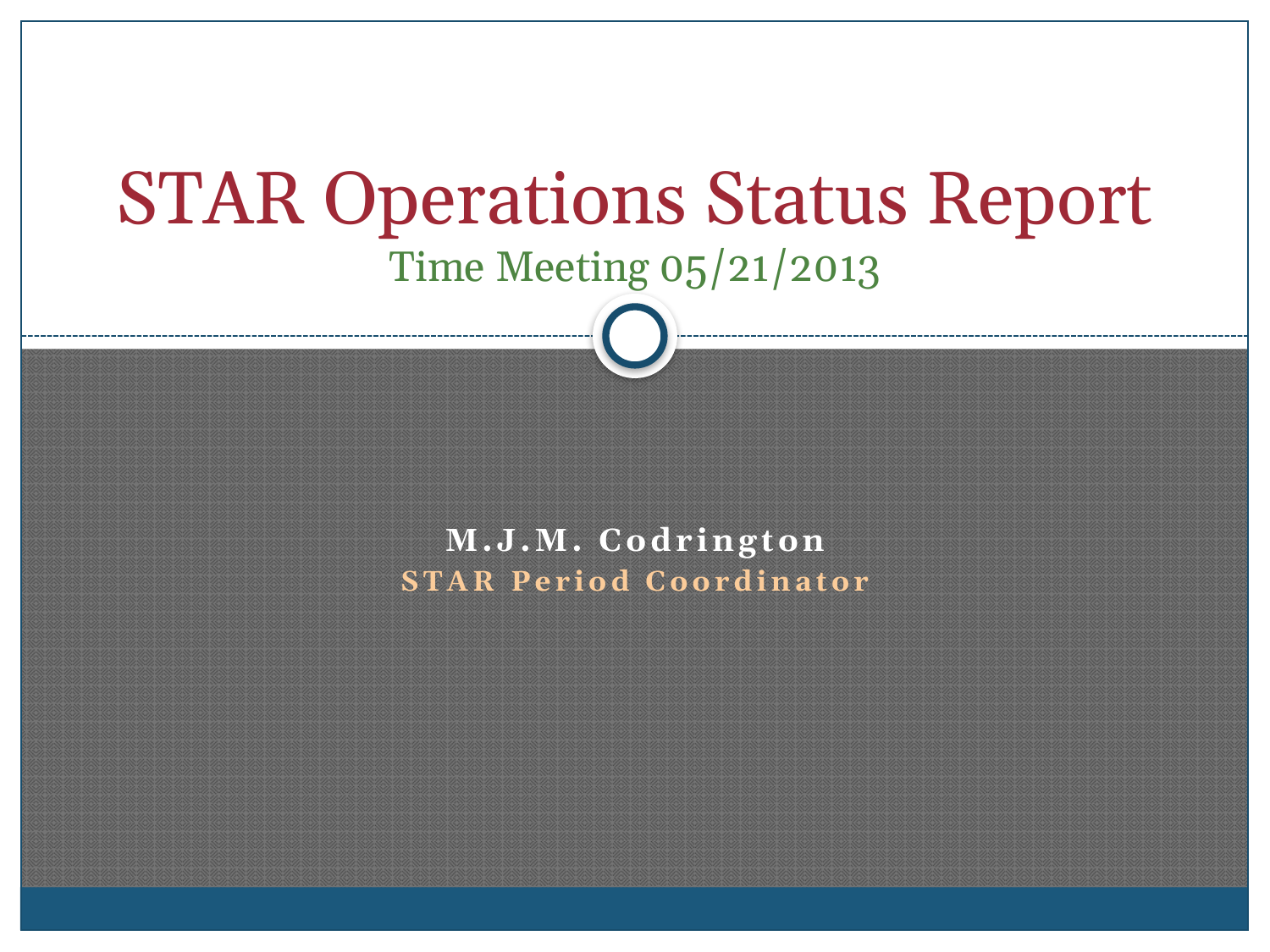

# STAR Operations Status Report Time Meeting 05/21/2013

M.J.M. Codrington
STAR Period Coordinator